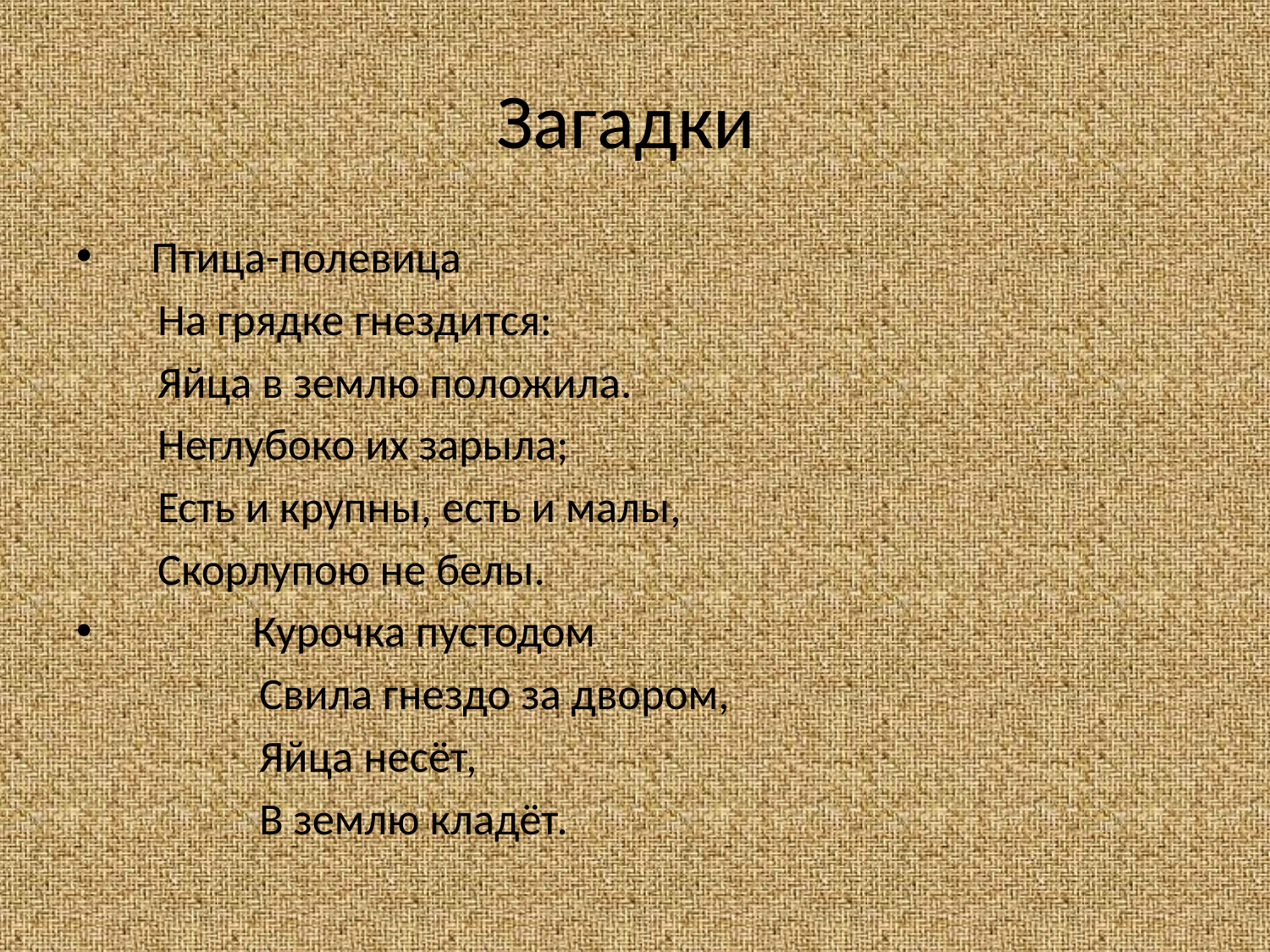

# Загадки
   Птица-полевица
        На грядке гнездится:
        Яйца в землю положила.
        Неглубоко их зарыла;
        Есть и крупны, есть и малы,
        Скорлупою не белы.
             Курочка пустодом
                  Свила гнездо за двором,
                  Яйца несёт,
                  В землю кладёт.